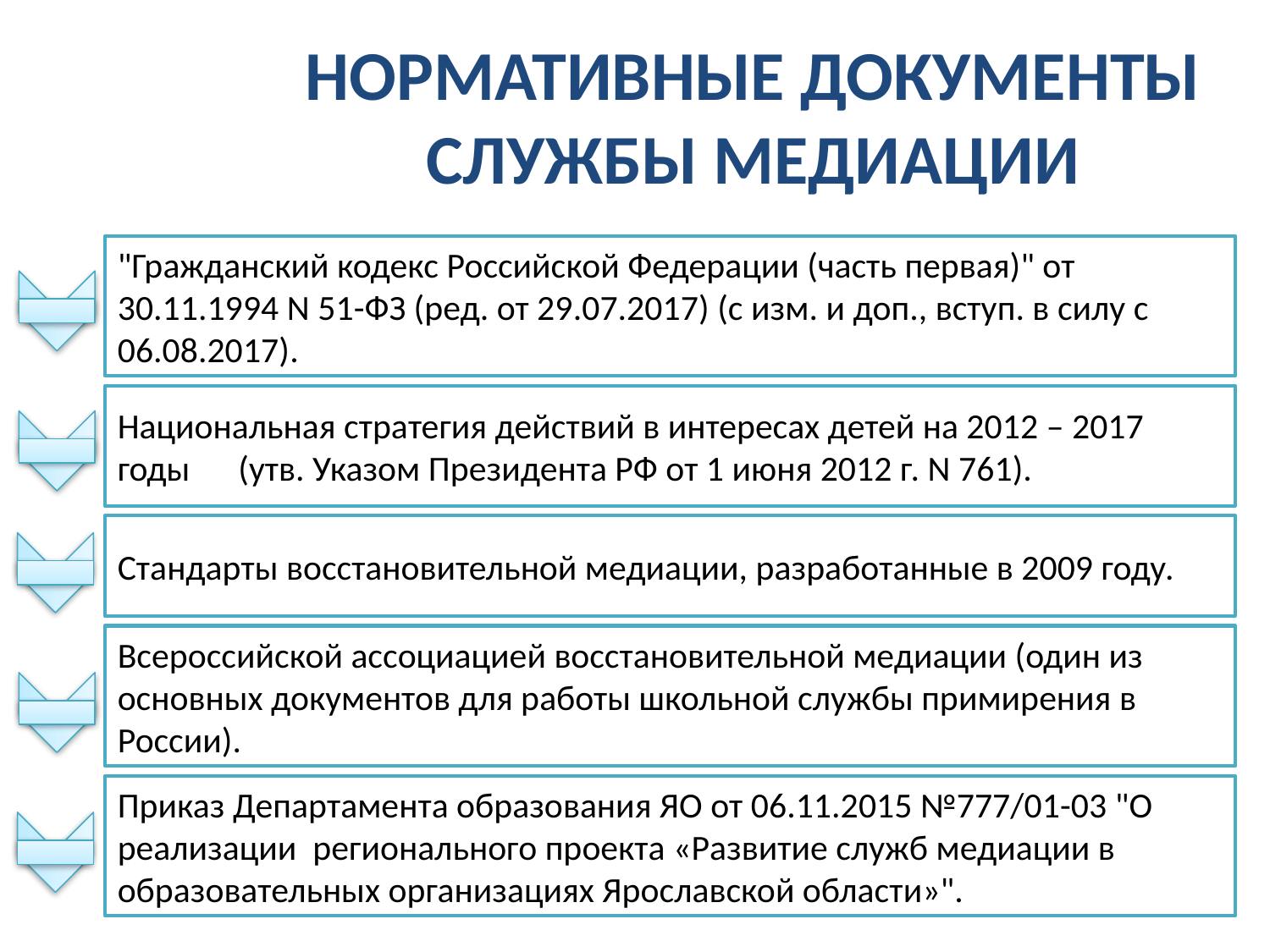

# НОРМАТИВНЫЕ ДОКУМЕНТЫ СЛУЖБЫ МЕДИАЦИИ
"Гражданский кодекс Российской Федерации (часть первая)" от 30.11.1994 N 51-ФЗ (ред. от 29.07.2017) (с изм. и доп., вступ. в силу с 06.08.2017).

Национальная стратегия действий в интересах детей на 2012 – 2017 годы      (утв. Указом Президента РФ от 1 июня 2012 г. N 761).

Стандарты восстановительной медиации, разработанные в 2009 году.

Всероссийской ассоциацией восстановительной медиации (один из основных документов для работы школьной службы примирения в России).

Приказ Департамента образования ЯО от 06.11.2015 №777/01-03 "О реализации  регионального проекта «Развитие служб медиации в образовательных организациях Ярославской области»".